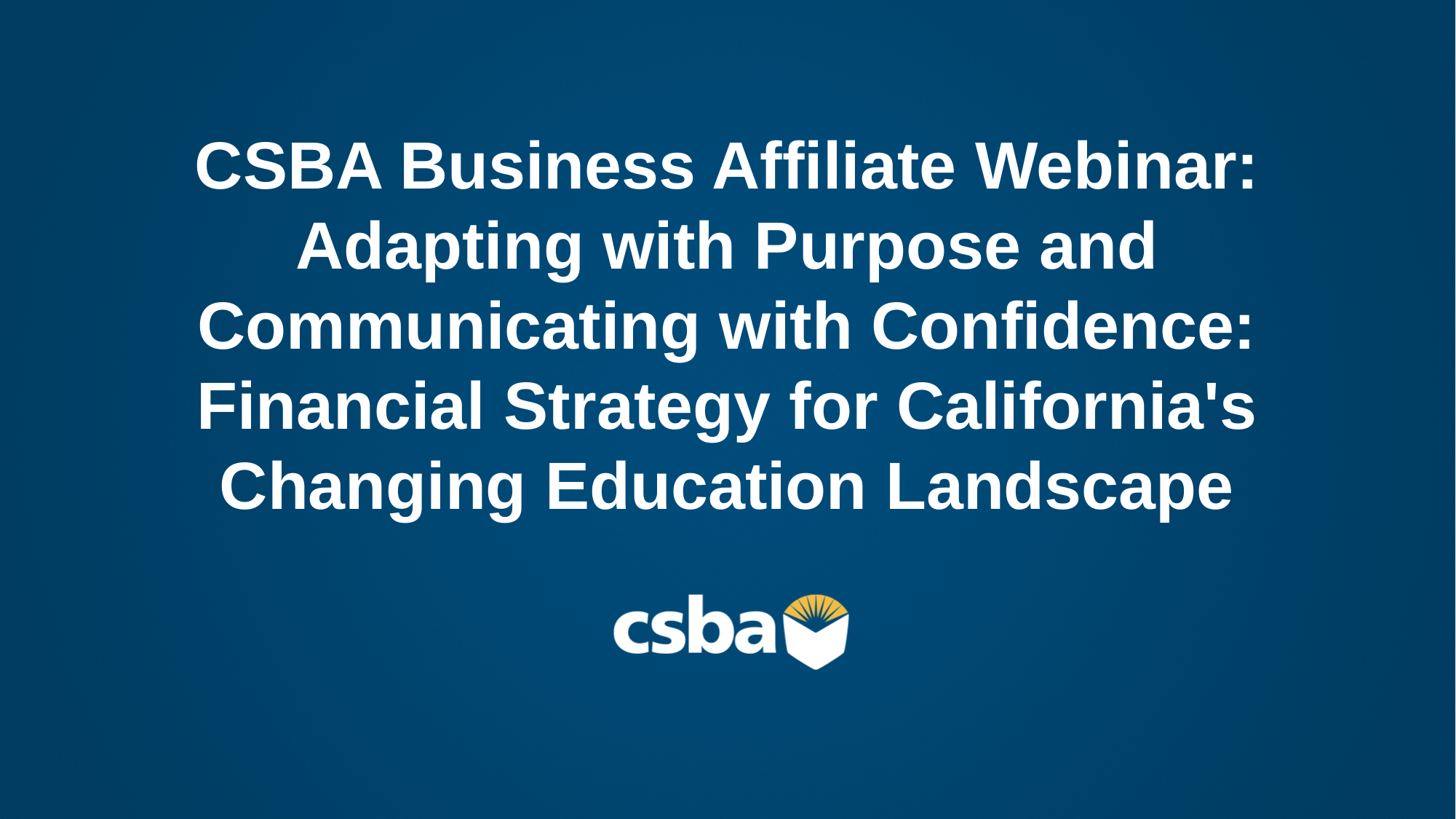

# CSBA Business Affiliate Webinar: Adapting with Purpose and Communicating with Confidence: Financial Strategy for California's Changing Education Landscape